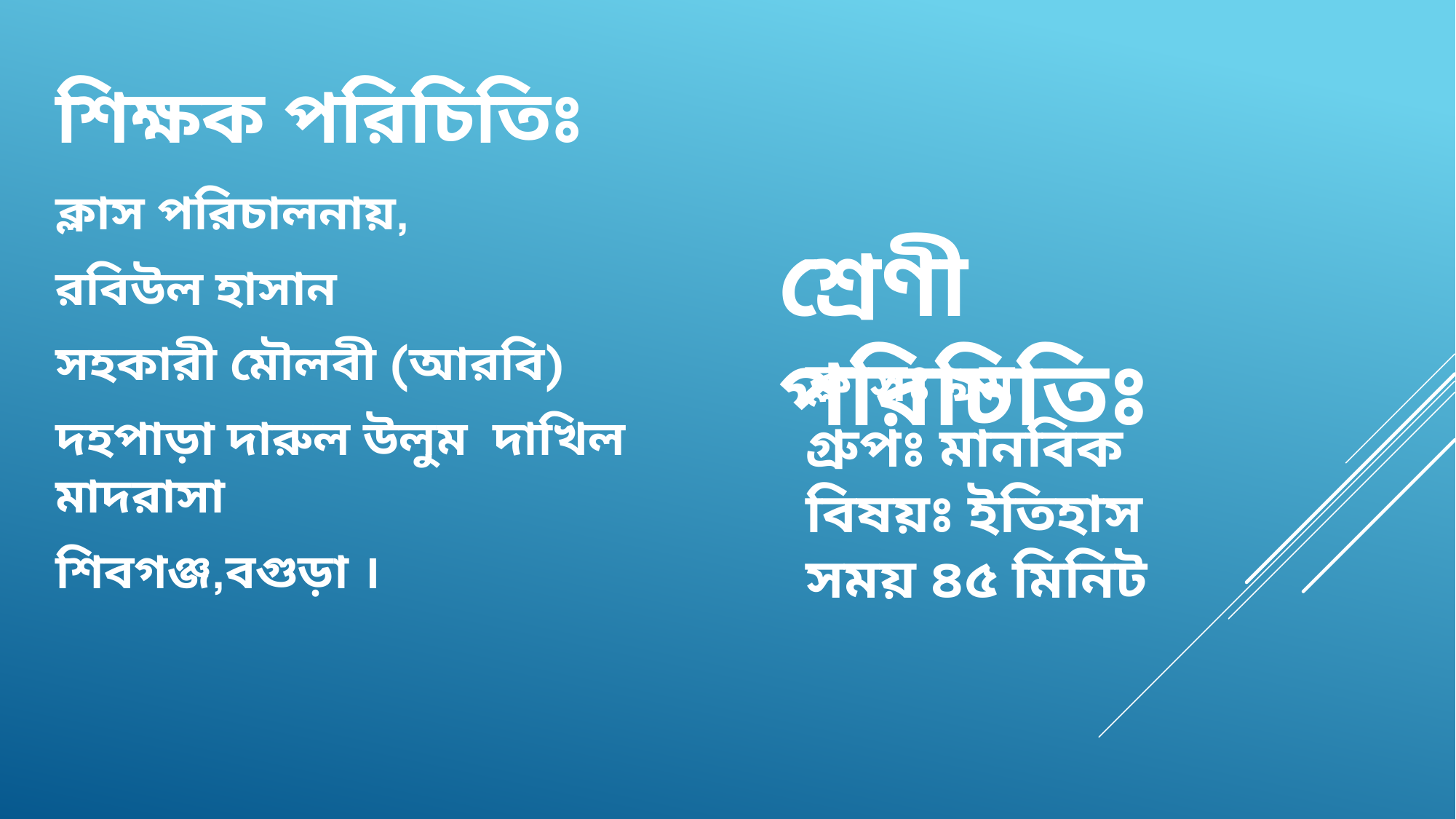

# শিক্ষক পরিচিতিঃ
ক্লাস পরিচালনায়,
রবিউল হাসান
সহকারী মৌলবী (আরবি)
দহপাড়া দারুল উলুম  দাখিল মাদরাসা
শিবগঞ্জ,বগুড়া ।
শ্রেণী পরিচিতিঃ
ক্লাসঃ ৯ম
গ্রুপঃ মানবিক
বিষয়ঃ ইতিহাস
সময় ৪৫ মিনিট